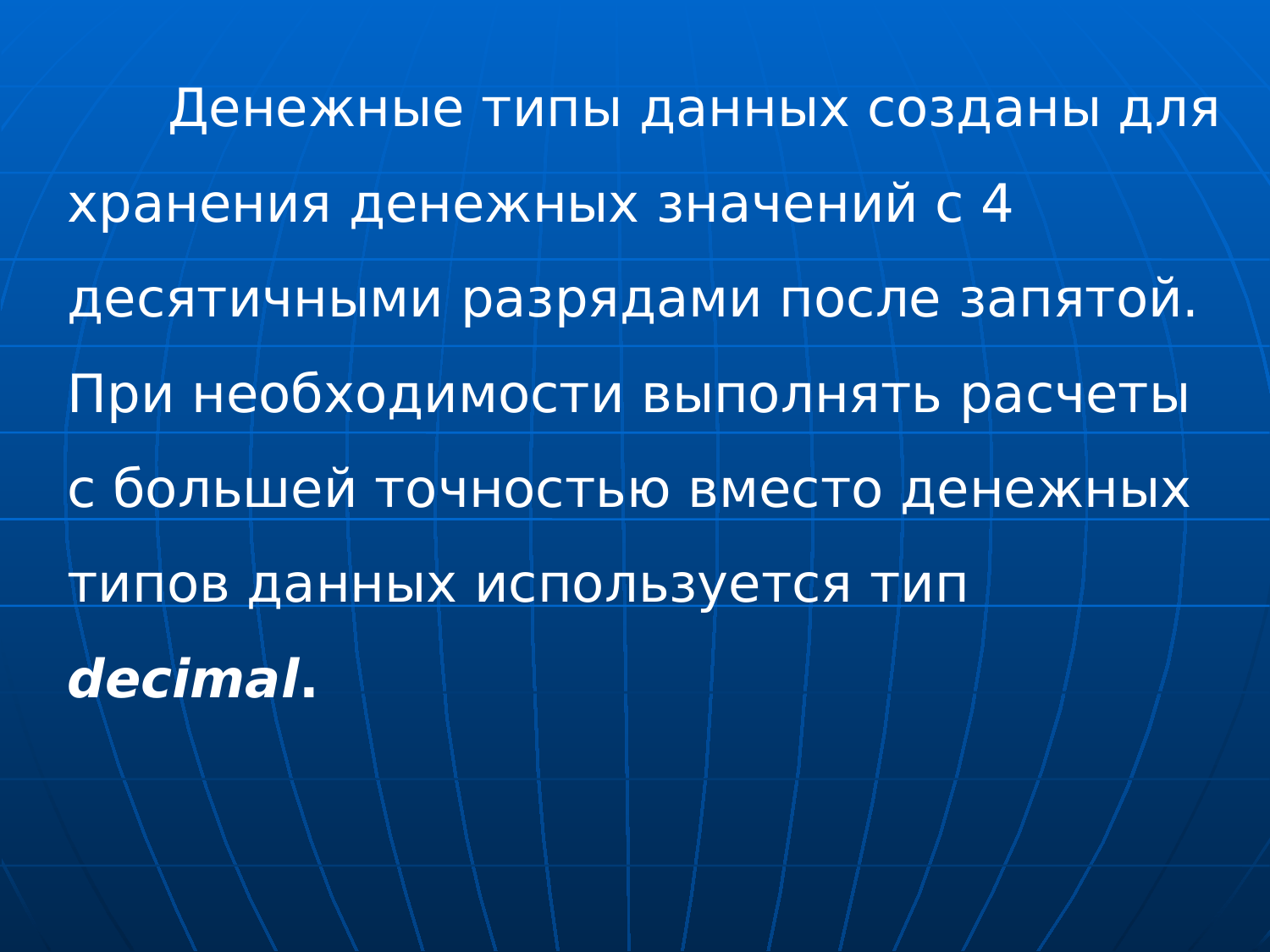

Денежные типы данных созданы для хранения денежных значений с 4 десятичными разрядами после запятой. При необходимости выполнять расчеты с большей точностью вместо денежных типов данных используется тип decimal.